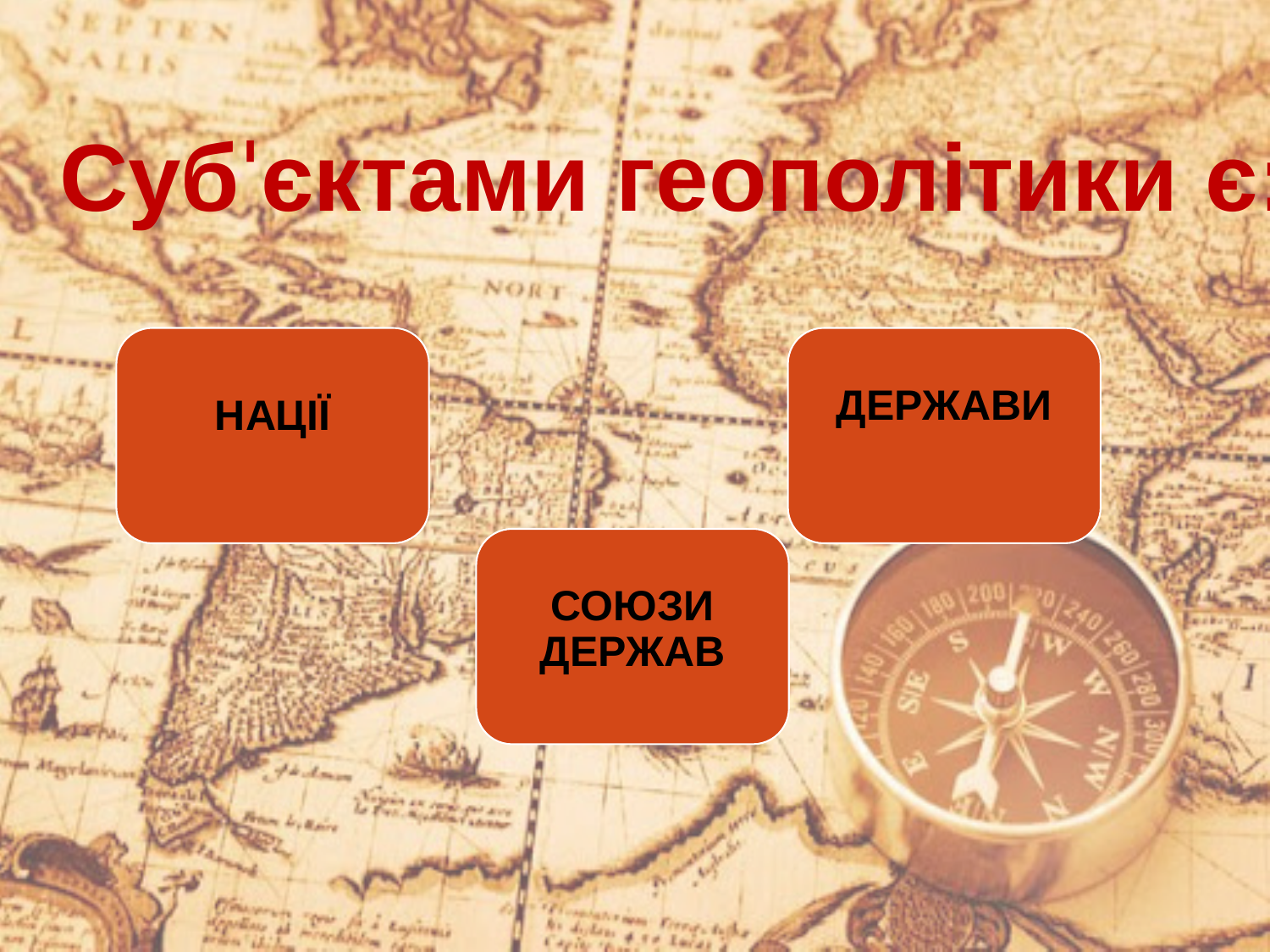

# Суб'єктами геополітики є:
НАЦІЇ
ДЕРЖАВИ
СОЮЗИ ДЕРЖАВ